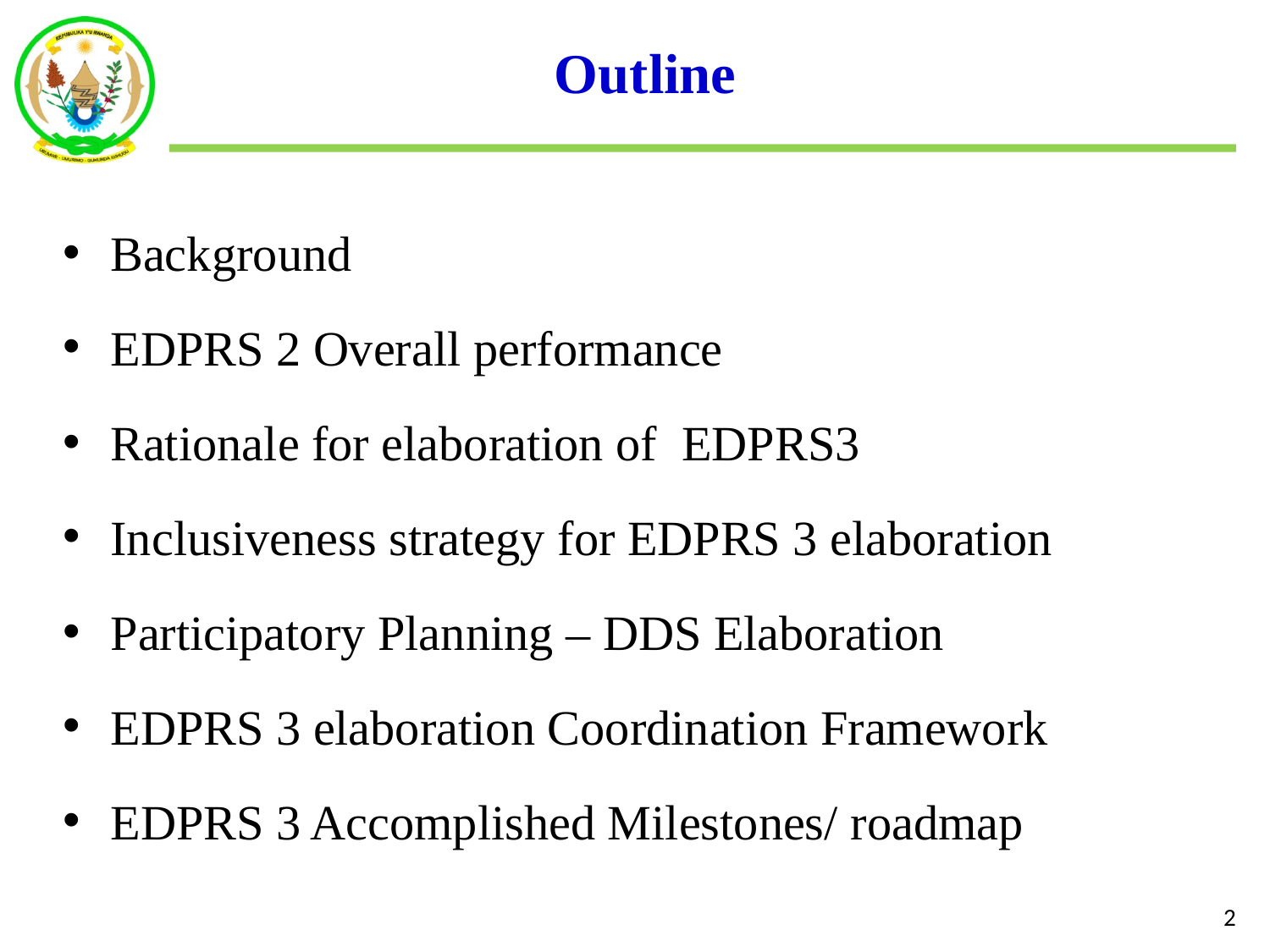

# Outline
Background
EDPRS 2 Overall performance
Rationale for elaboration of  EDPRS3
Inclusiveness strategy for EDPRS 3 elaboration
Participatory Planning – DDS Elaboration
EDPRS 3 elaboration Coordination Framework
EDPRS 3 Accomplished Milestones/ roadmap